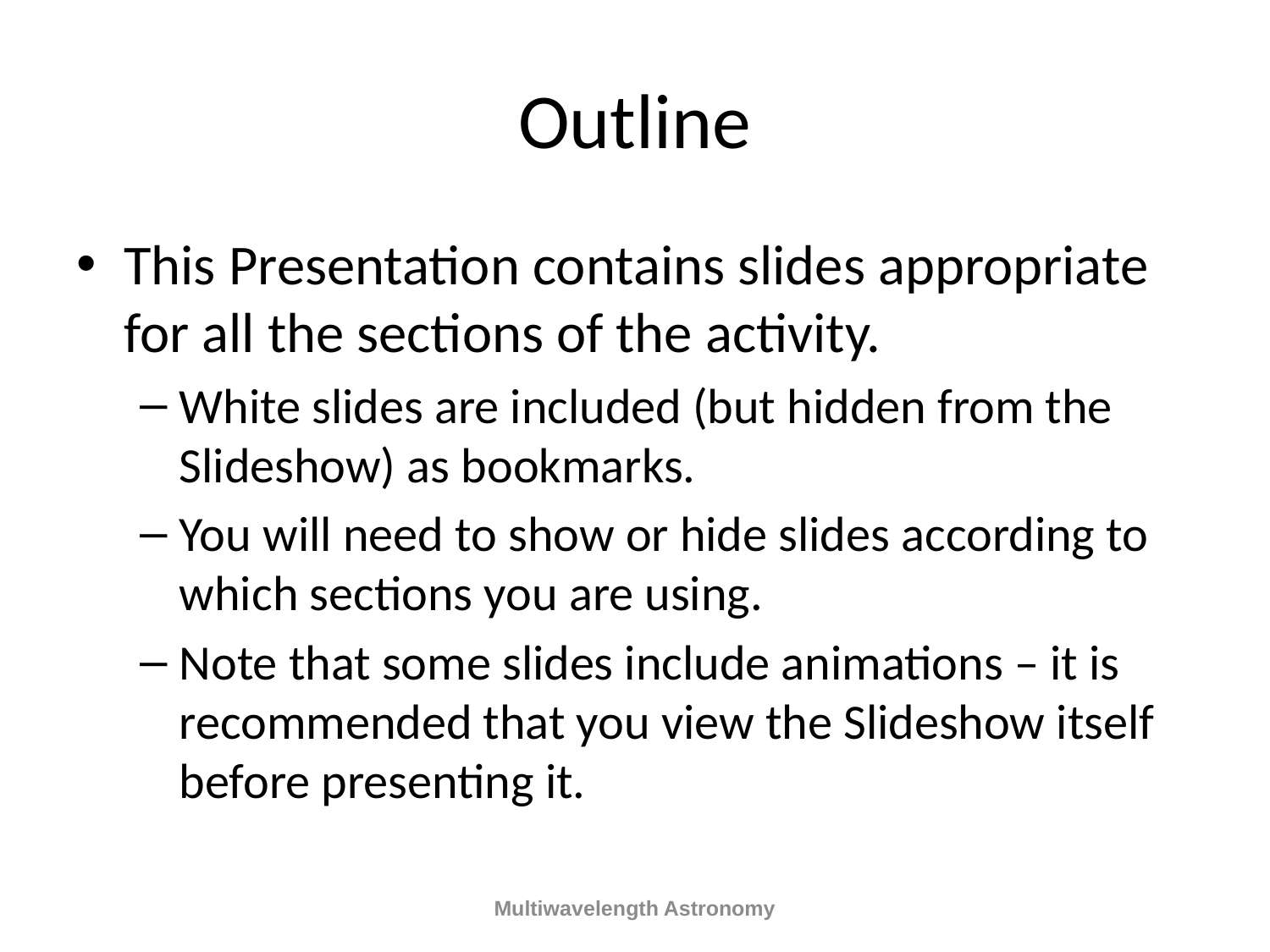

# Outline
This Presentation contains slides appropriate for all the sections of the activity.
White slides are included (but hidden from the Slideshow) as bookmarks.
You will need to show or hide slides according to which sections you are using.
Note that some slides include animations – it is recommended that you view the Slideshow itself before presenting it.
Multiwavelength Astronomy